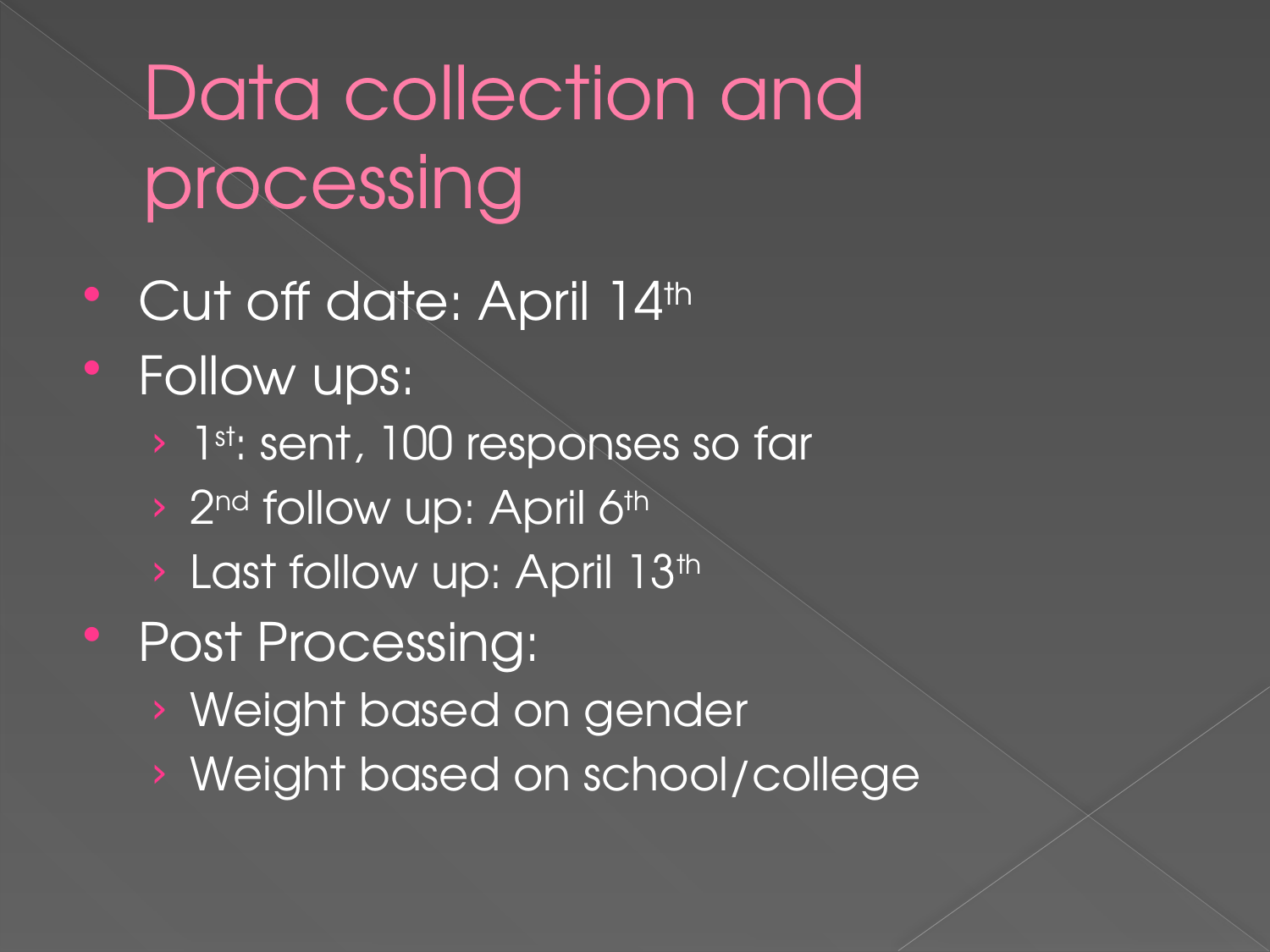

# Data collection and processing
Cut off date: April 14th
Follow ups:
1st: sent, 100 responses so far
2nd follow up: April 6th
Last follow up: April 13th
Post Processing:
Weight based on gender
Weight based on school/college